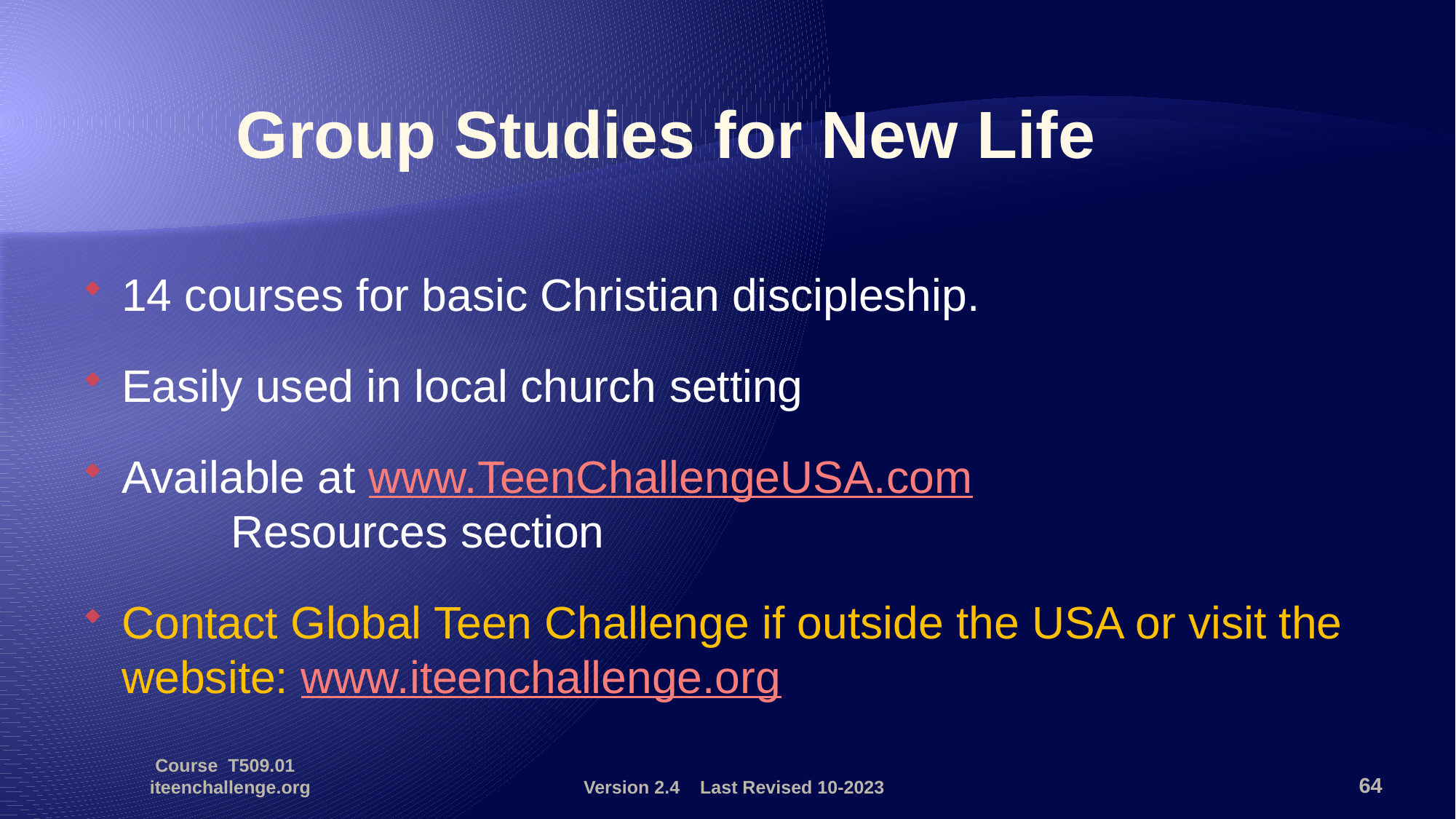

# Group Studies for New Life
14 courses for basic Christian discipleship.
Easily used in local church setting
Available at www.TeenChallengeUSA.com
	Resources section
Contact Global Teen Challenge if outside the USA or visit the website: www.iteenchallenge.org
Course  T509.01   iteenchallenge.org
Version 2.4    Last Revised 10-2023
64